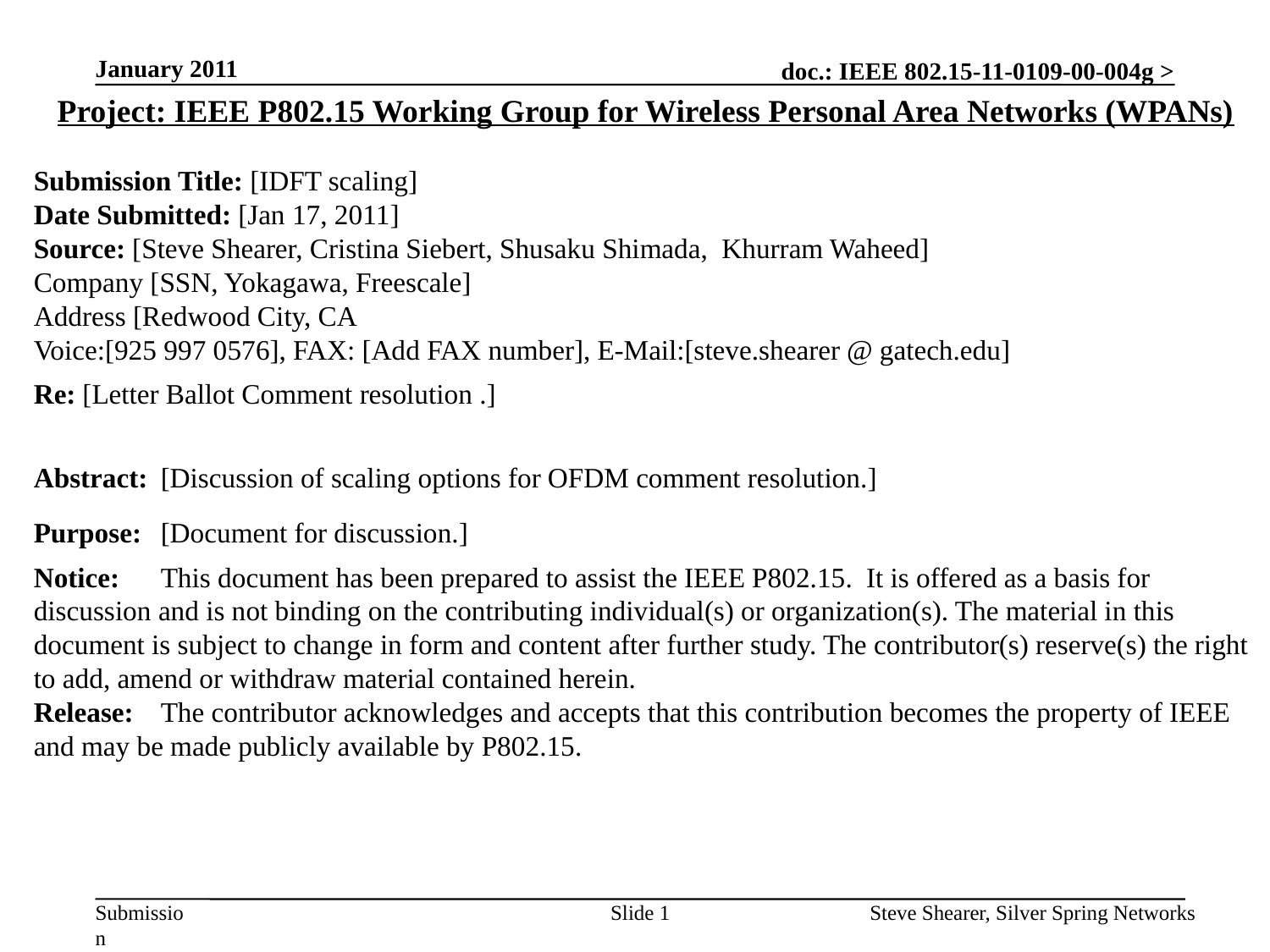

January 2011
Project: IEEE P802.15 Working Group for Wireless Personal Area Networks (WPANs)

Submission Title: [IDFT scaling]
Date Submitted: [Jan 17, 2011]
Source: [Steve Shearer, Cristina Siebert, Shusaku Shimada,  Khurram Waheed]
Company [SSN, Yokagawa, Freescale]
Address [Redwood City, CA
Voice:[925 997 0576], FAX: [Add FAX number], E-Mail:[steve.shearer @ gatech.edu]
Re: [Letter Ballot Comment resolution .]

Abstract:	[Discussion of scaling options for OFDM comment resolution.]
Purpose:	[Document for discussion.]
Notice:	This document has been prepared to assist the IEEE P802.15.  It is offered as a basis for discussion and is not binding on the contributing individual(s) or organization(s). The material in this document is subject to change in form and content after further study. The contributor(s) reserve(s) the right to add, amend or withdraw material contained herein.
Release:	The contributor acknowledges and accepts that this contribution becomes the property of IEEE and may be made publicly available by P802.15.
Slide 1
Steve Shearer, Silver Spring Networks